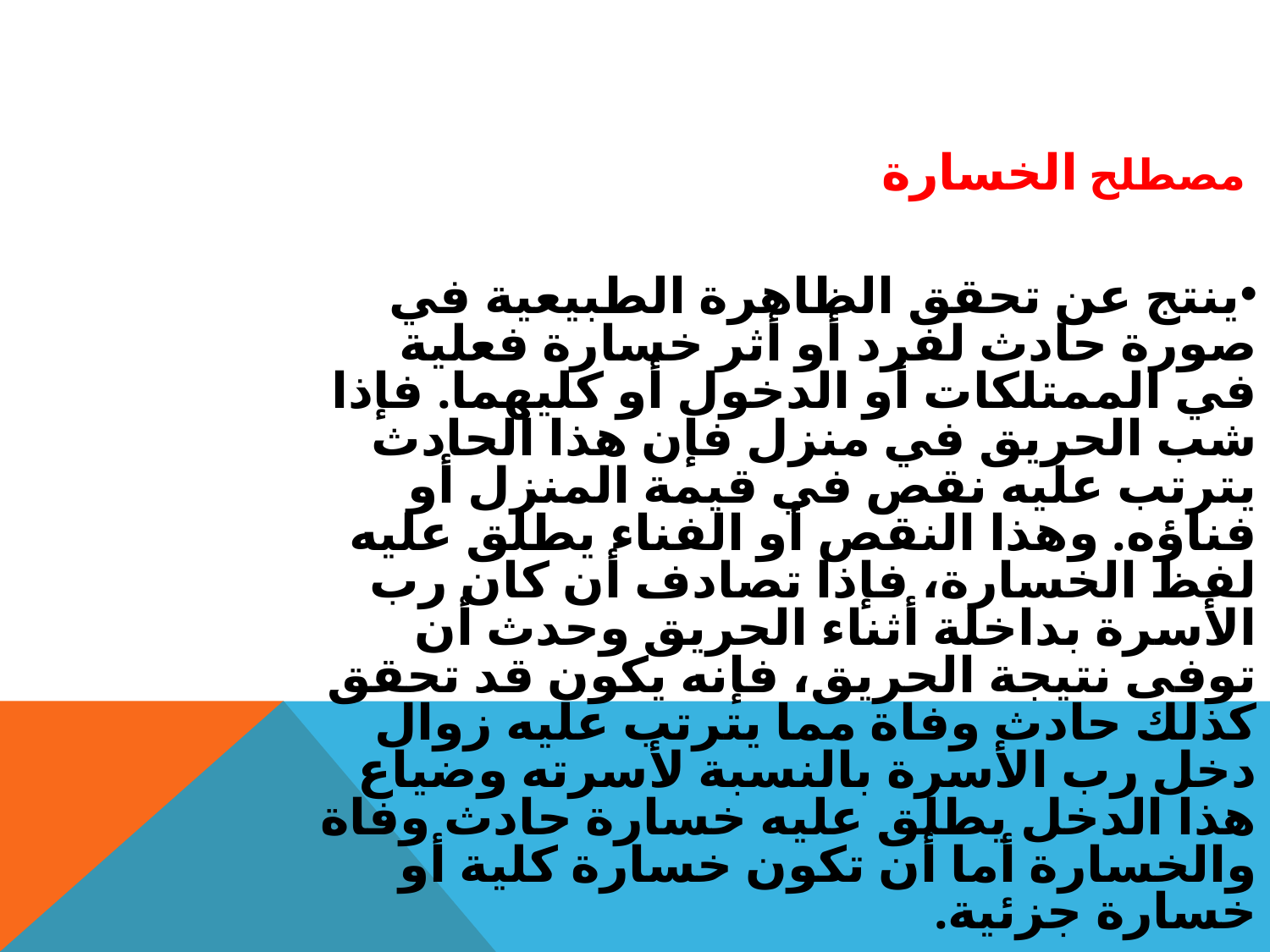

مصطلح الخسارة

ينتج عن تحقق الظاهرة الطبيعية في صورة حادث لفرد أو أثر خسارة فعلية في الممتلكات أو الدخول أو كليهما. فإذا شب الحريق في منزل فإن هذا الحادث يترتب عليه نقص في قيمة المنزل أو فناؤه. وهذا النقص أو الفناء يطلق عليه لفظ الخسارة، فإذا تصادف أن كان رب الأسرة بداخلة أثناء الحريق وحدث أن توفى نتيجة الحريق، فإنه يكون قد تحقق كذلك حادث وفاة مما يترتب عليه زوال دخل رب الأسرة بالنسبة لأسرته وضياع هذا الدخل يطلق عليه خسارة حادث وفاة والخسارة أما أن تكون خسارة كلية أو خسارة جزئية.